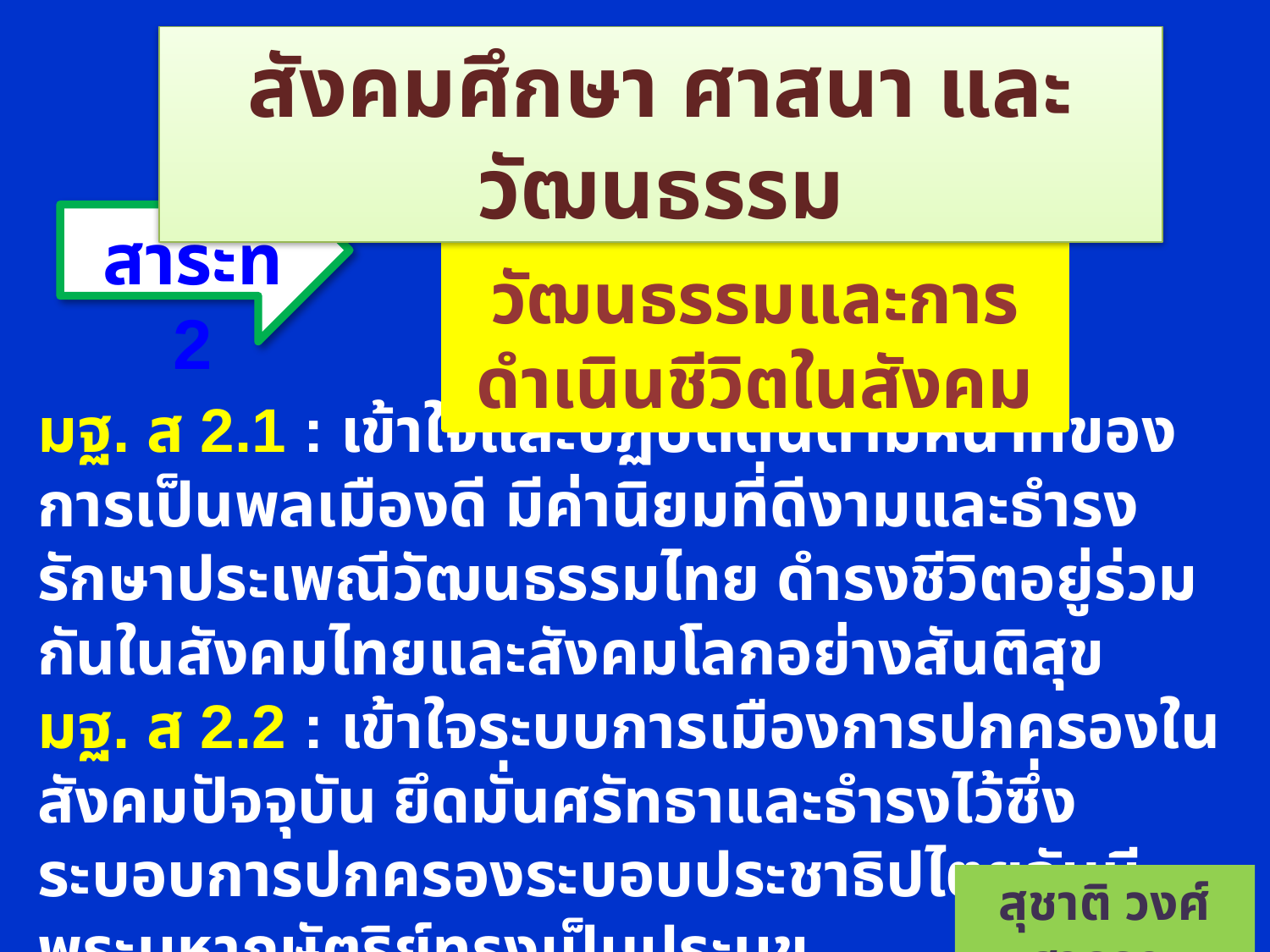

สังคมศึกษา ศาสนา และวัฒนธรรม

หน้าที่พลเมือง วัฒนธรรมและการดำเนินชีวิตในสังคม
สาระที่ 2
มฐ. ส 2.1 : เข้าใจและปฏิบัติตนตามหน้าที่ของการเป็นพลเมืองดี มีค่านิยมที่ดีงามและธำรงรักษาประเพณีวัฒนธรรมไทย ดำรงชีวิตอยู่ร่วมกันในสังคมไทยและสังคมโลกอย่างสันติสุข
มฐ. ส 2.2 : เข้าใจระบบการเมืองการปกครองในสังคมปัจจุบัน ยึดมั่นศรัทธาและธำรงไว้ซึ่งระบอบการปกครองระบอบประชาธิปไตยอันมีพระมหากษัตริย์ทรงเป็นประมุข
สุชาติ วงศ์สุวรรณ